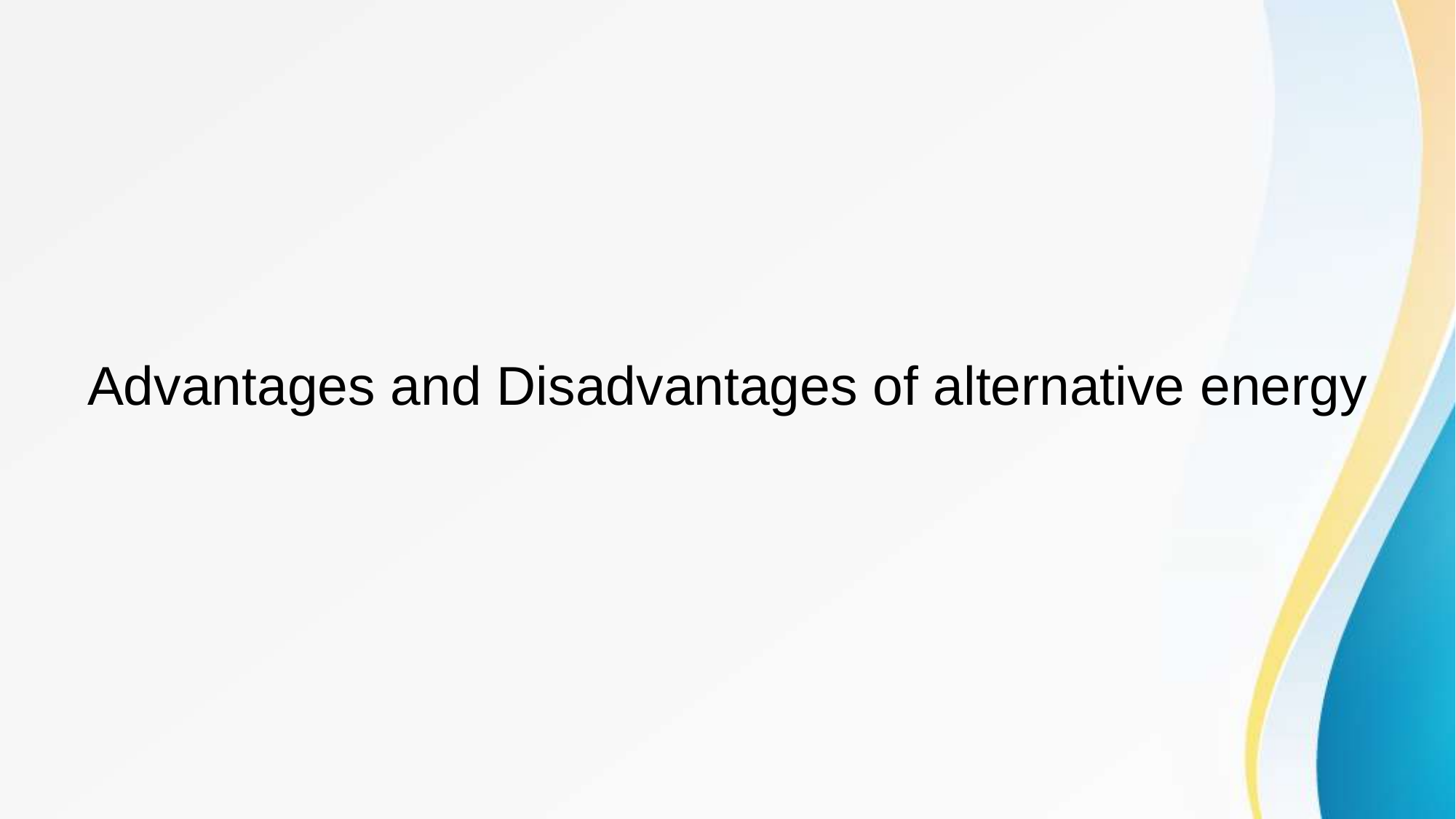

#

Advantages and Disadvantages of alternative energy